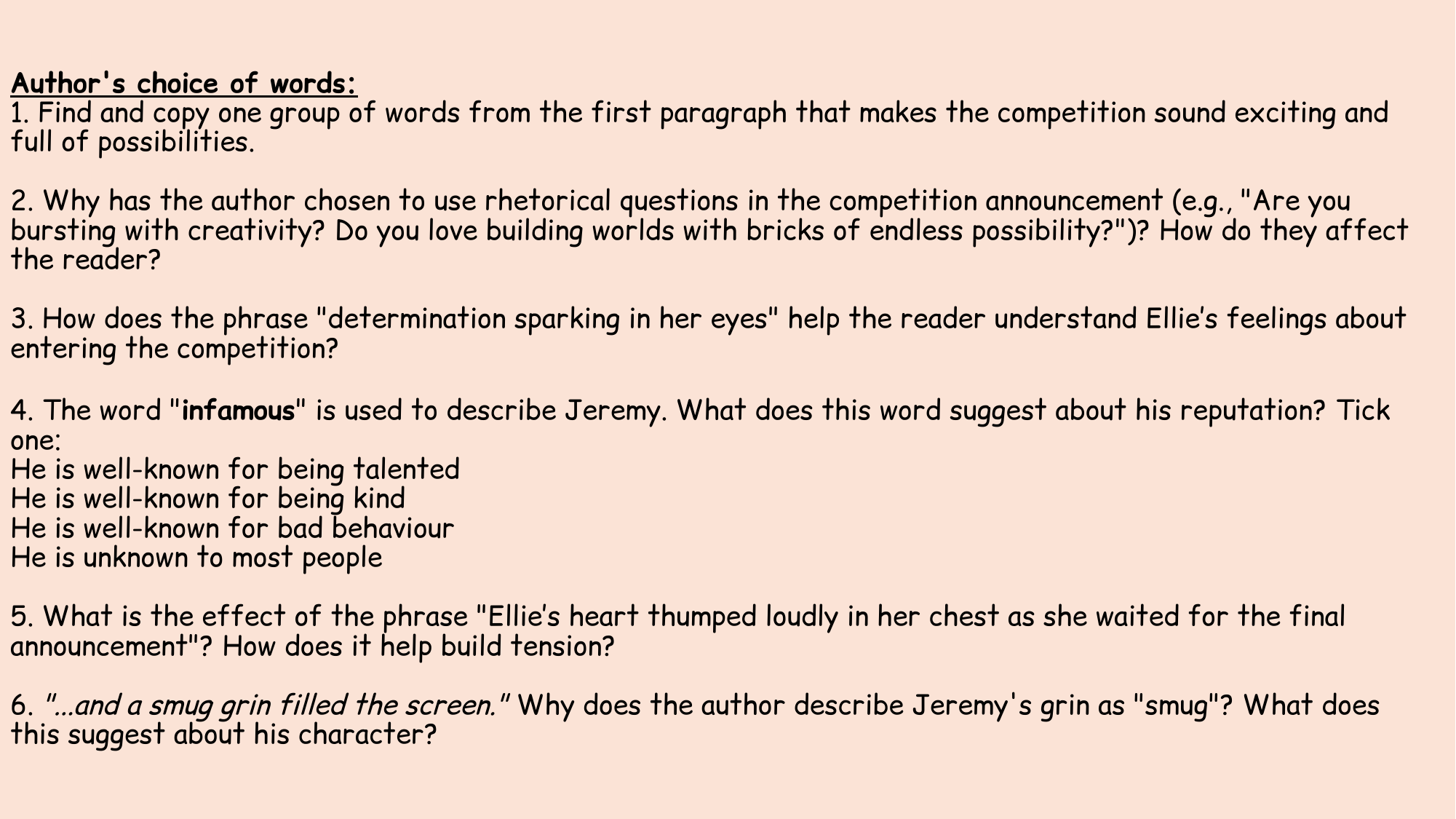

# Author's choice of words: 1. Find and copy one group of words from the first paragraph that makes the competition sound exciting and full of possibilities. 2. Why has the author chosen to use rhetorical questions in the competition announcement (e.g., "Are you bursting with creativity? Do you love building worlds with bricks of endless possibility?")? How do they affect the reader? 3. How does the phrase "determination sparking in her eyes" help the reader understand Ellie’s feelings about entering the competition?
4. The word "infamous" is used to describe Jeremy. What does this word suggest about his reputation? Tick one:
He is well-known for being talented
He is well-known for being kind
He is well-known for bad behaviour
He is unknown to most people
5. What is the effect of the phrase "Ellie’s heart thumped loudly in her chest as she waited for the final announcement"? How does it help build tension?
6. "...and a smug grin filled the screen." Why does the author describe Jeremy's grin as "smug"? What does this suggest about his character?